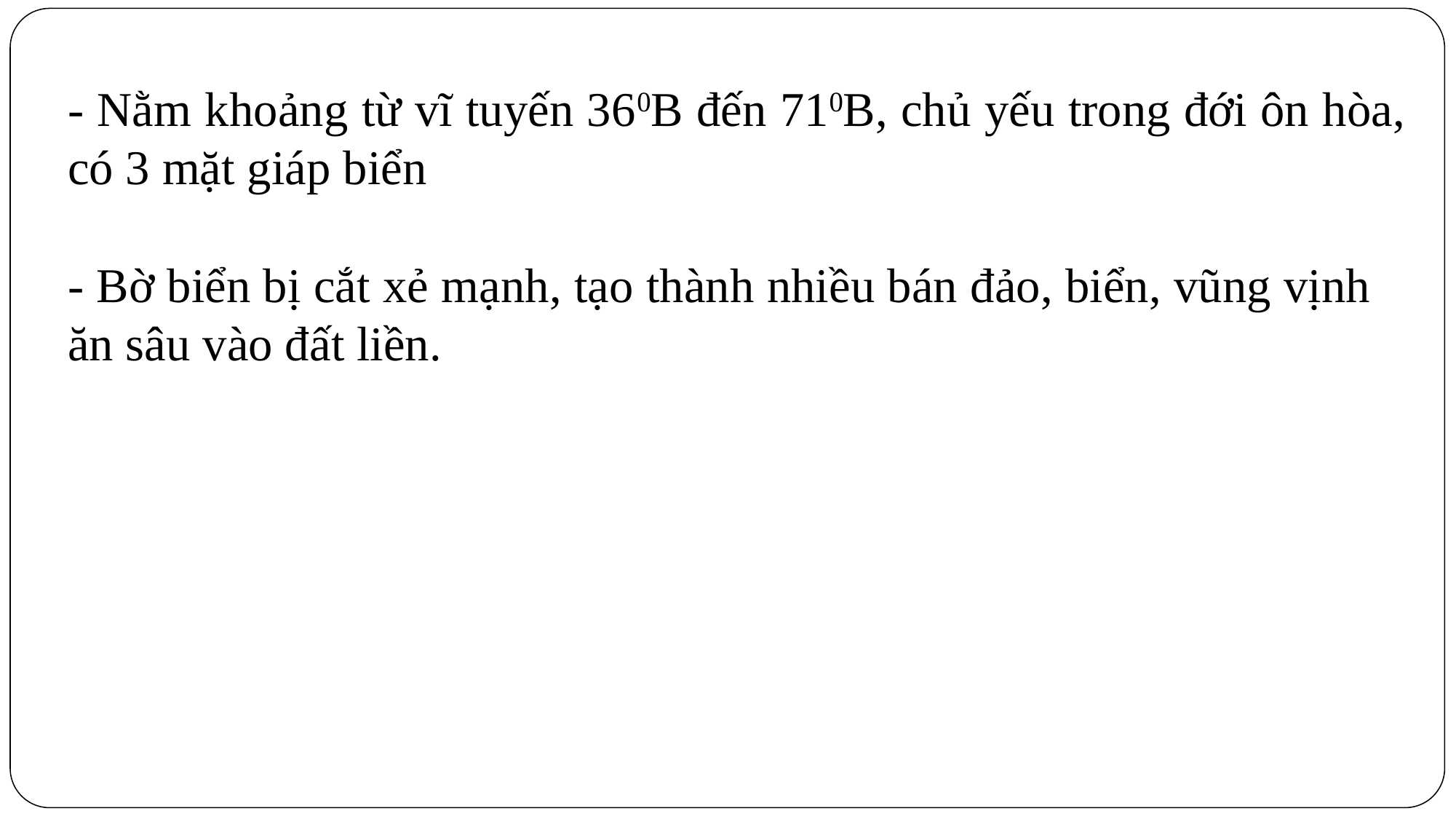

- Nằm khoảng từ vĩ tuyến 360B đến 710B, chủ yếu trong đới ôn hòa, có 3 mặt giáp biển
- Bờ biển bị cắt xẻ mạnh, tạo thành nhiều bán đảo, biển, vũng vịnh ăn sâu vào đất liền.